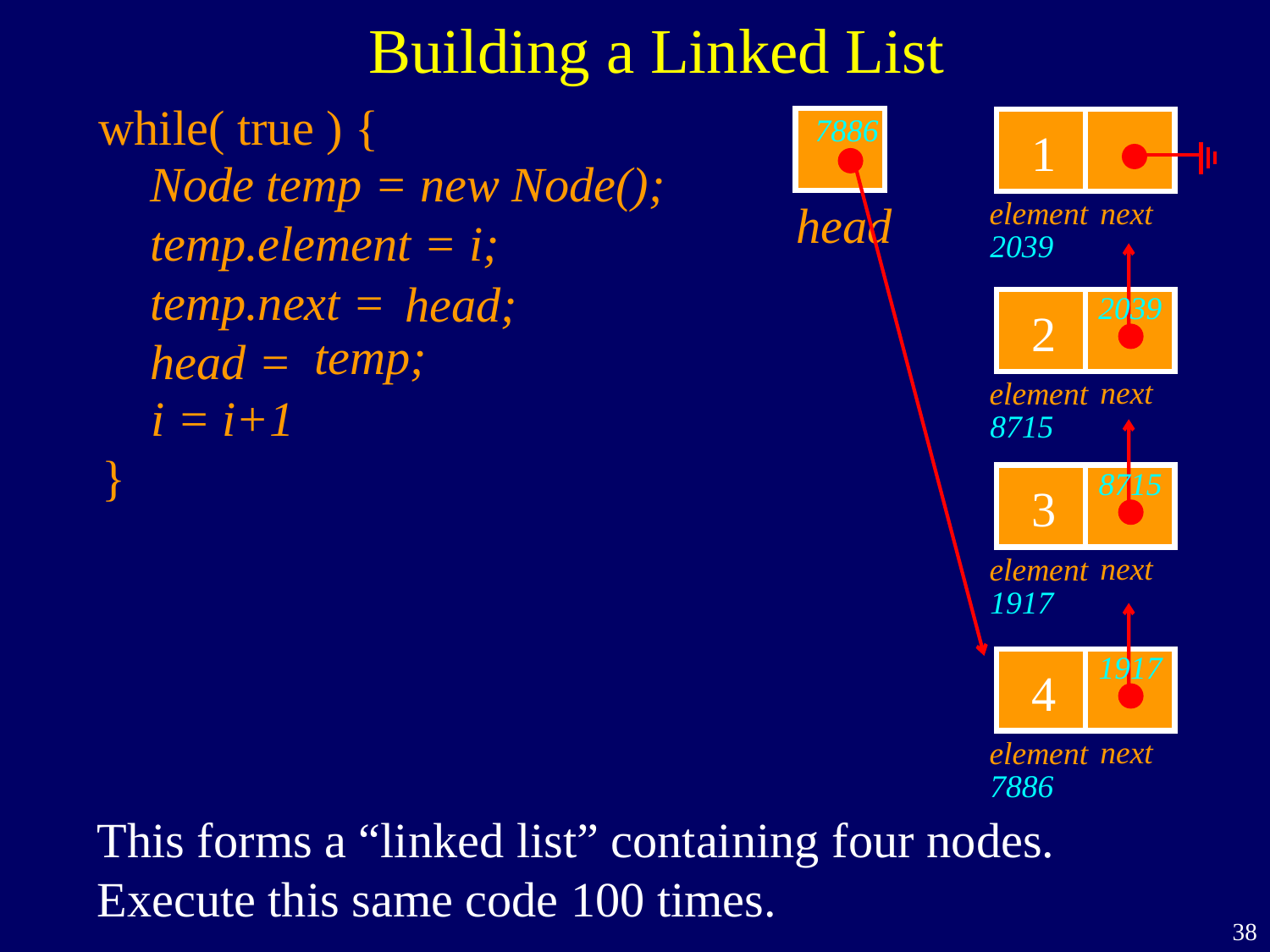

Building a Linked List
while( true ) {

head

next
element
7886
1

Node temp = new Node();
temp.element = i;
temp.next =
head =

2039

head;
2039

next
element
8715
2
temp;
    i = i+1
}

8715

next
element
1917
3

1917

next
element
7886
4
This forms a “linked list” containing four nodes.
Execute this same code 100 times.